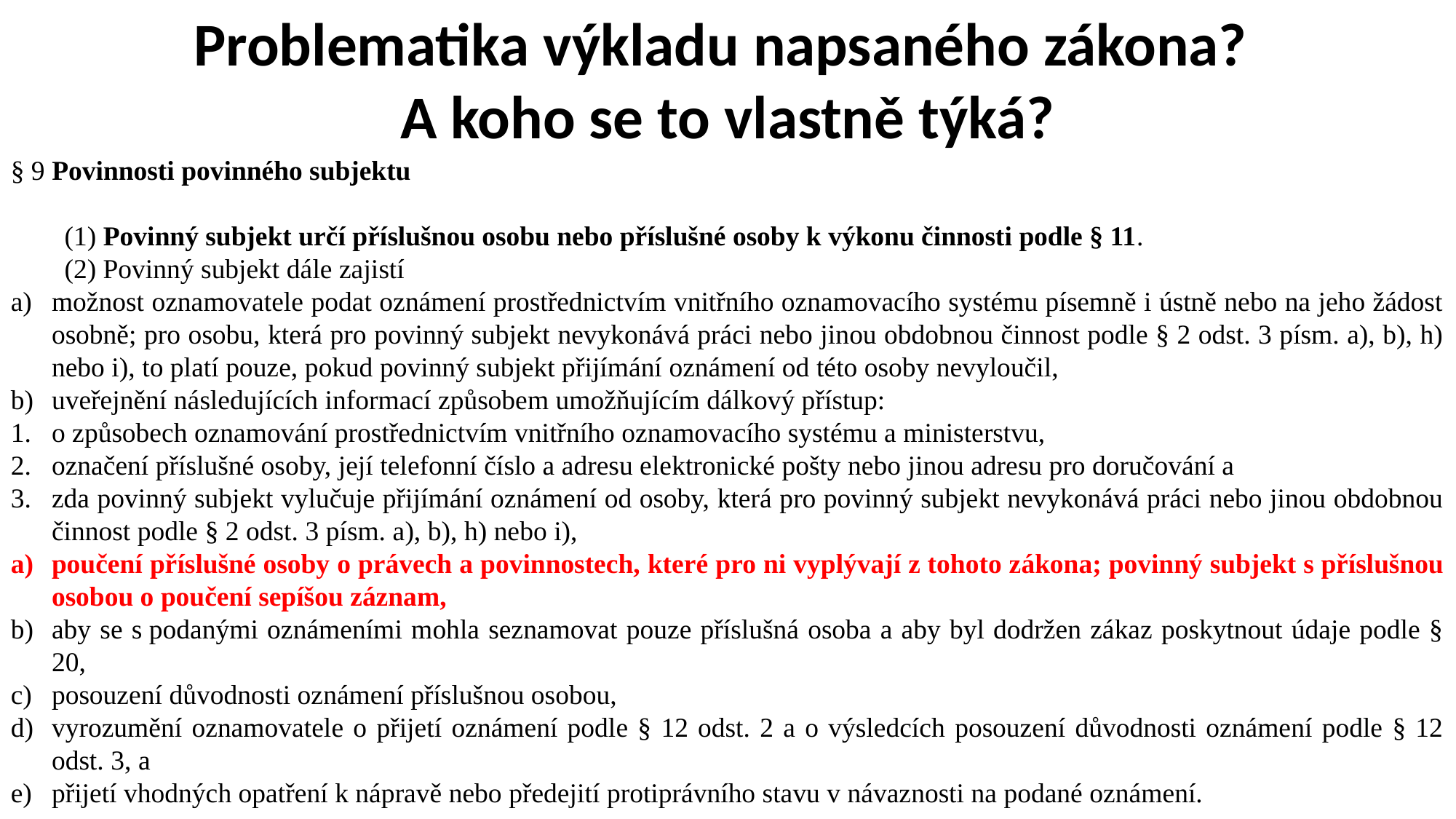

Problematika výkladu napsaného zákona?
A koho se to vlastně týká?
§ 9 Povinnosti povinného subjektu

(1) Povinný subjekt určí příslušnou osobu nebo příslušné osoby k výkonu činnosti podle § 11.
(2) Povinný subjekt dále zajistí
možnost oznamovatele podat oznámení prostřednictvím vnitřního oznamovacího systému písemně i ústně nebo na jeho žádost osobně; pro osobu, která pro povinný subjekt nevykonává práci nebo jinou obdobnou činnost podle § 2 odst. 3 písm. a), b), h) nebo i), to platí pouze, pokud povinný subjekt přijímání oznámení od této osoby nevyloučil,
uveřejnění následujících informací způsobem umožňujícím dálkový přístup:
o způsobech oznamování prostřednictvím vnitřního oznamovacího systému a ministerstvu,
označení příslušné osoby, její telefonní číslo a adresu elektronické pošty nebo jinou adresu pro doručování a
zda povinný subjekt vylučuje přijímání oznámení od osoby, která pro povinný subjekt nevykonává práci nebo jinou obdobnou činnost podle § 2 odst. 3 písm. a), b), h) nebo i),
poučení příslušné osoby o právech a povinnostech, které pro ni vyplývají z tohoto zákona; povinný subjekt s příslušnou osobou o poučení sepíšou záznam,
aby se s podanými oznámeními mohla seznamovat pouze příslušná osoba a aby byl dodržen zákaz poskytnout údaje podle § 20,
posouzení důvodnosti oznámení příslušnou osobou,
vyrozumění oznamovatele o přijetí oznámení podle § 12 odst. 2 a o výsledcích posouzení důvodnosti oznámení podle § 12 odst. 3, a
přijetí vhodných opatření k nápravě nebo předejití protiprávního stavu v návaznosti na podané oznámení.